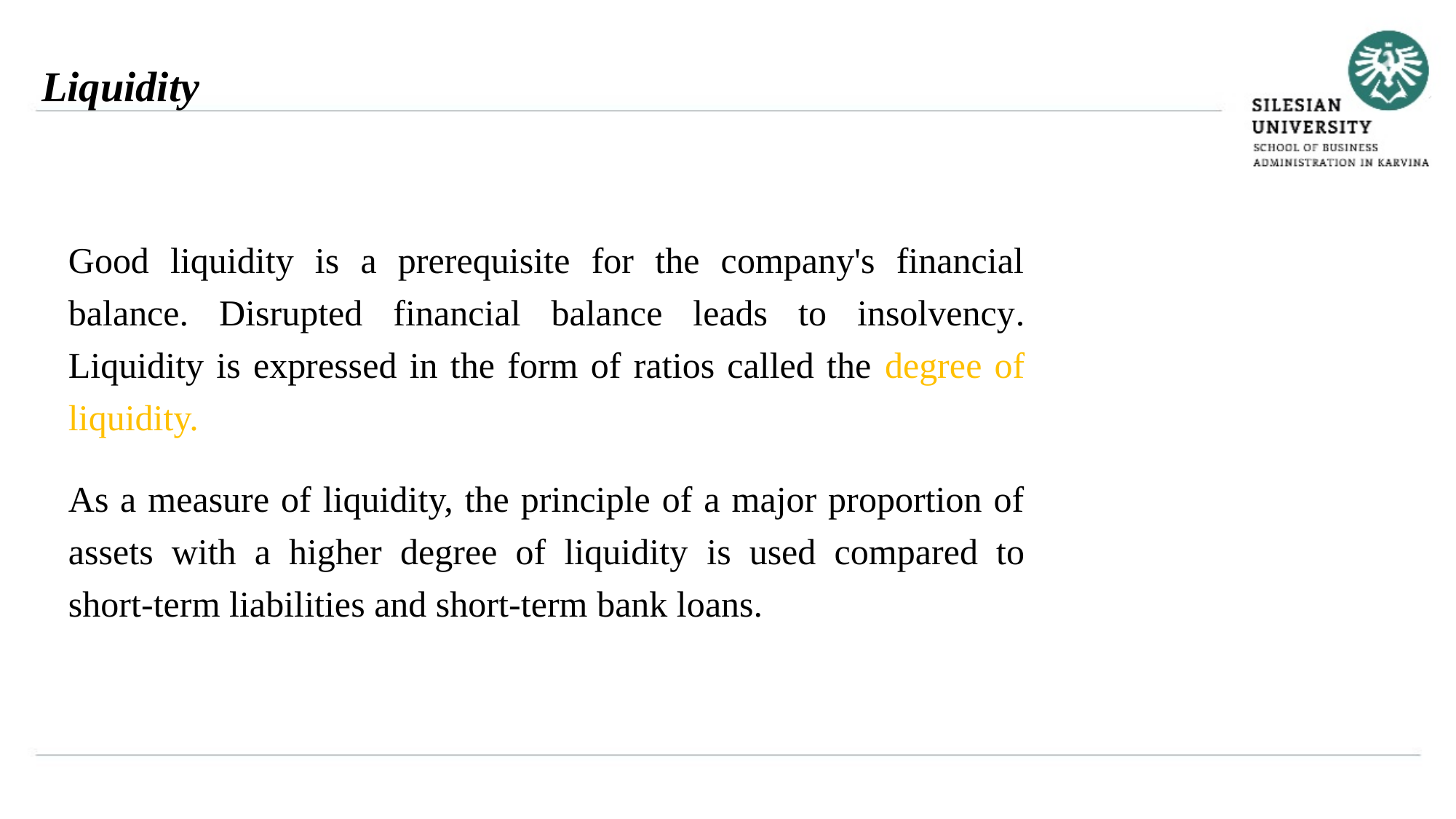

Liquidity

Good liquidity is a prerequisite for the company's financial balance. Disrupted financial balance leads to insolvency.
Liquidity is expressed in the form of ratios called the degree of liquidity.
As a measure of liquidity, the principle of a major proportion of assets with a higher degree of liquidity is used compared to short-term liabilities and short-term bank loans.